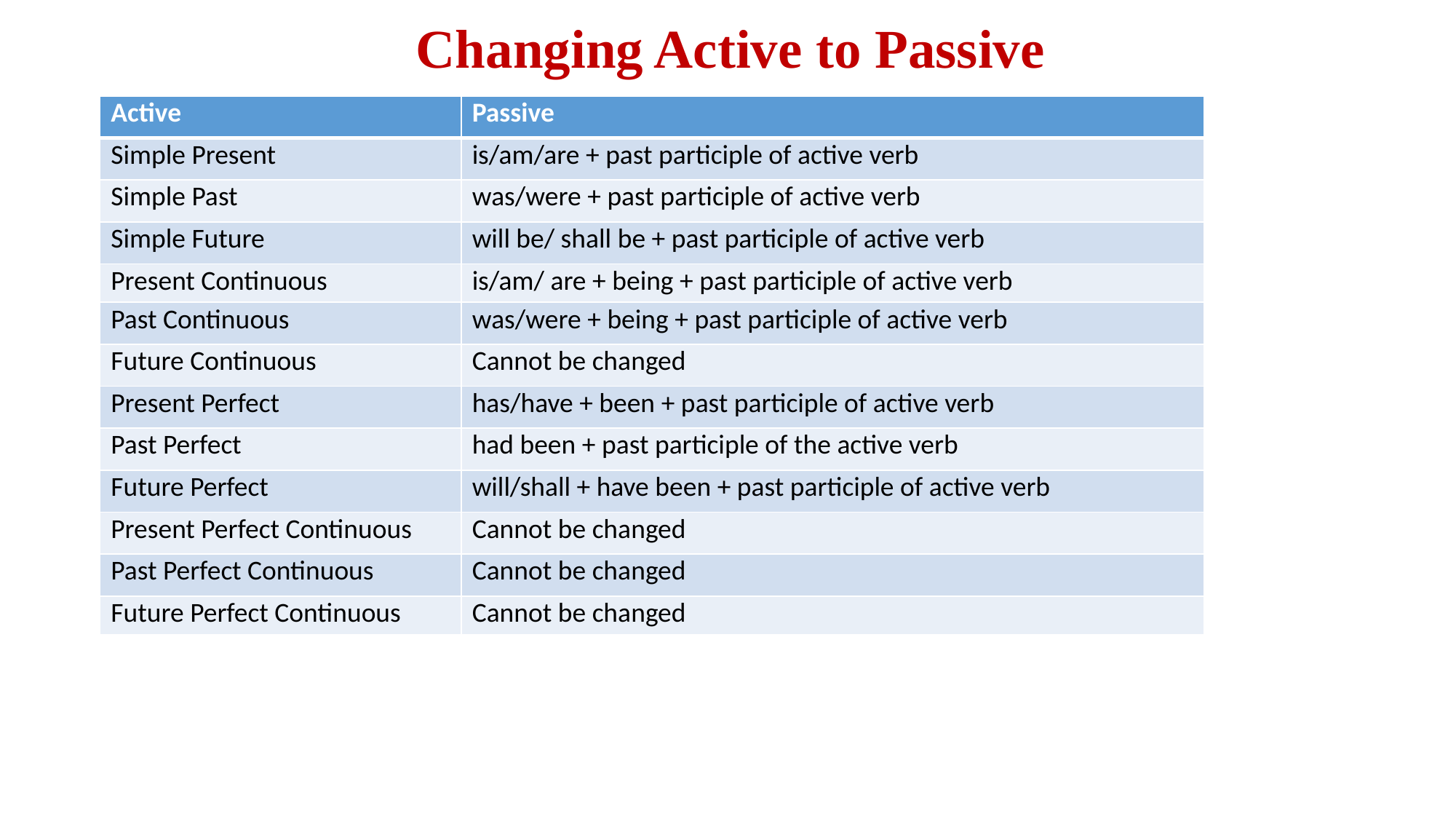

# Changing Active to Passive
| Active | Passive |
| --- | --- |
| Simple Present | is/am/are + past participle of active verb |
| Simple Past | was/were + past participle of active verb |
| Simple Future | will be/ shall be + past participle of active verb |
| Present Continuous | is/am/ are + being + past participle of active verb |
| Past Continuous | was/were + being + past participle of active verb |
| Future Continuous | Cannot be changed |
| Present Perfect | has/have + been + past participle of active verb |
| Past Perfect | had been + past participle of the active verb |
| Future Perfect | will/shall + have been + past participle of active verb |
| Present Perfect Continuous | Cannot be changed |
| Past Perfect Continuous | Cannot be changed |
| Future Perfect Continuous | Cannot be changed |